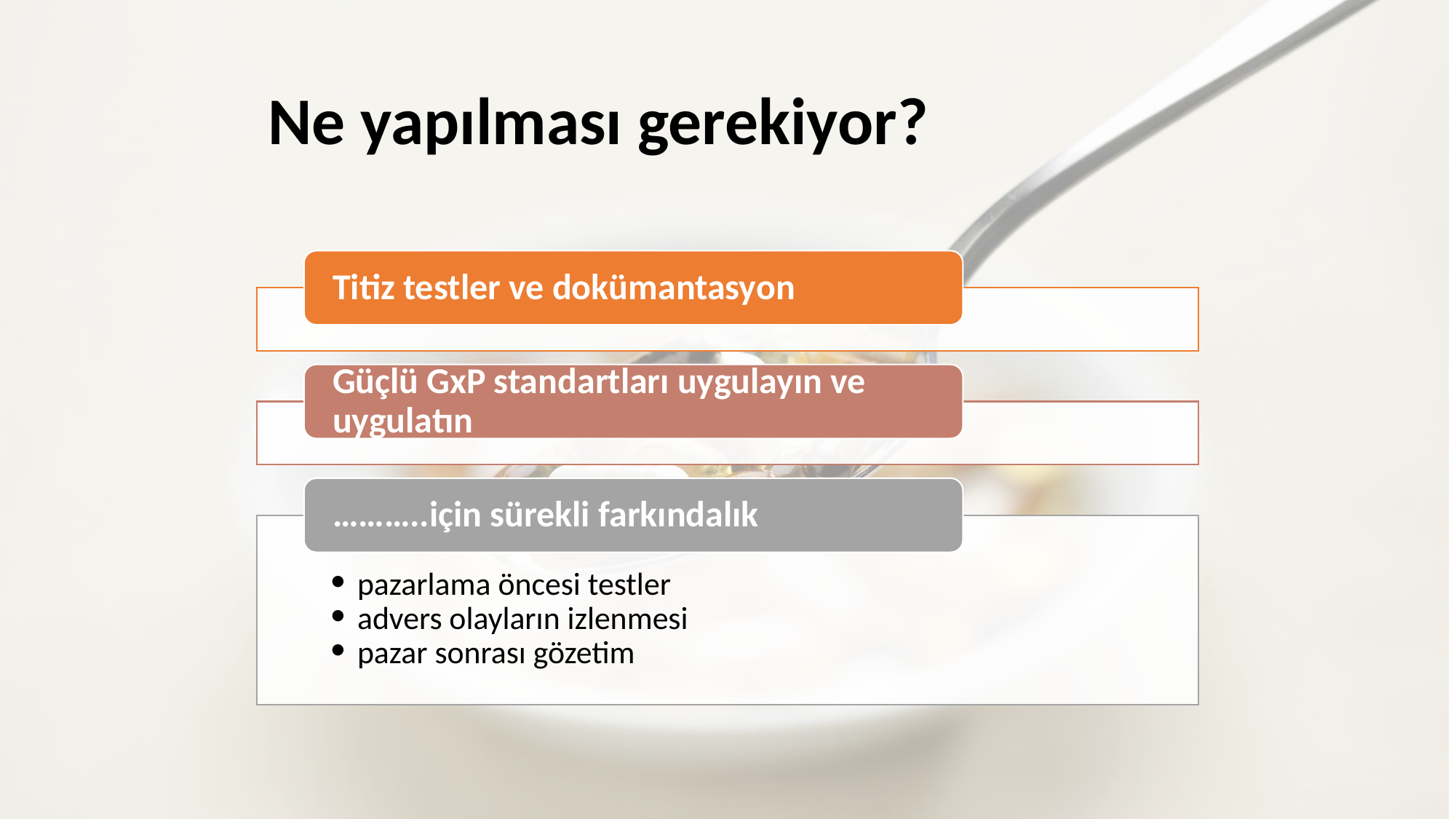

# Ne yapılması gerekiyor?

Titiz testler ve dokümantasyon

Güçlü GxP standartları uygulayın ve uygulatın

………..için sürekli farkındalık

pazarlama öncesi testler
advers olayların izlenmesi
pazar sonrası gözetim